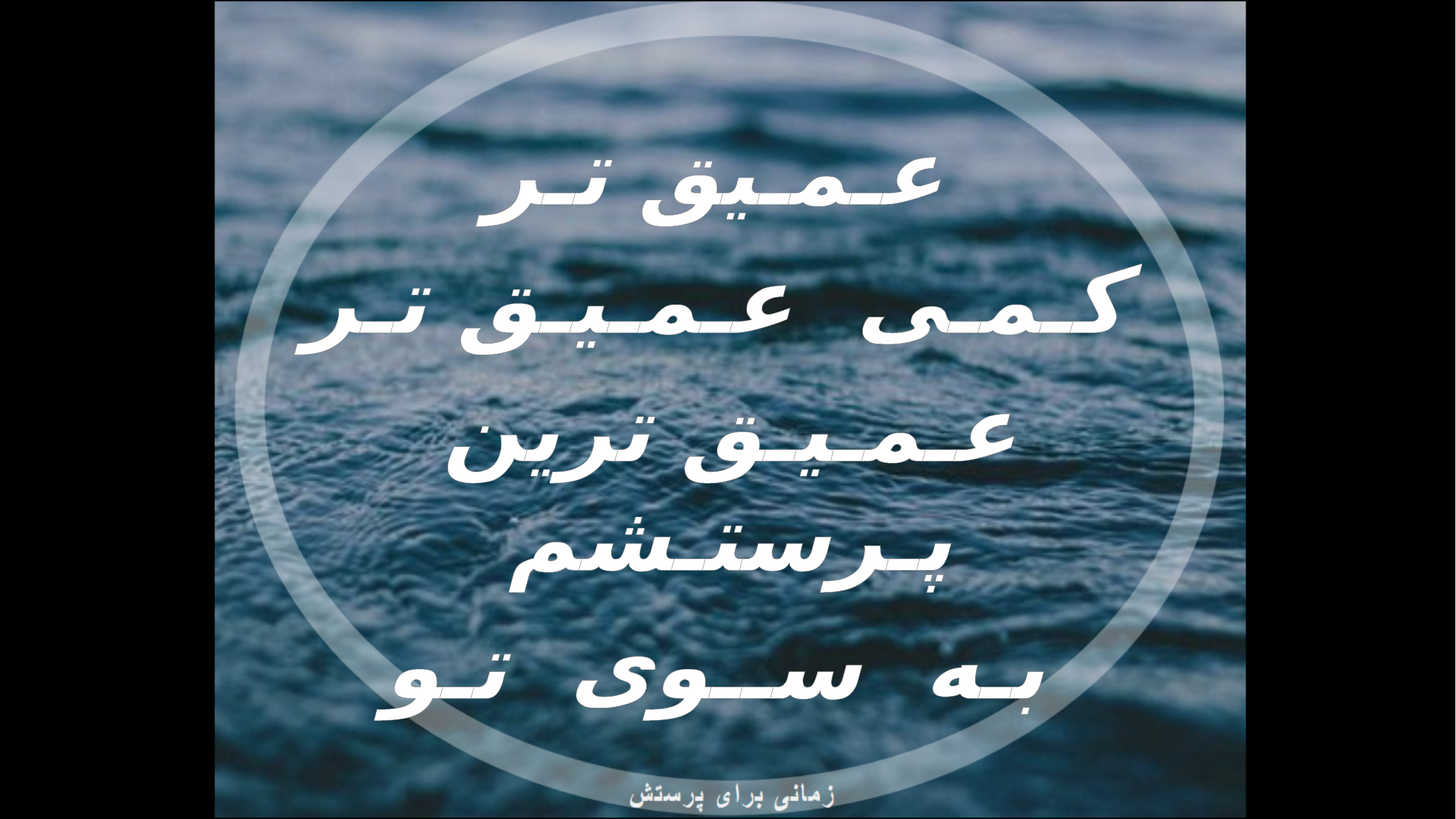

عـمـیق تـر

کـمـی  عـمـیـق تـر

عـمـیـق ترین  پـرستـشم

بـه  ســوی  تـو